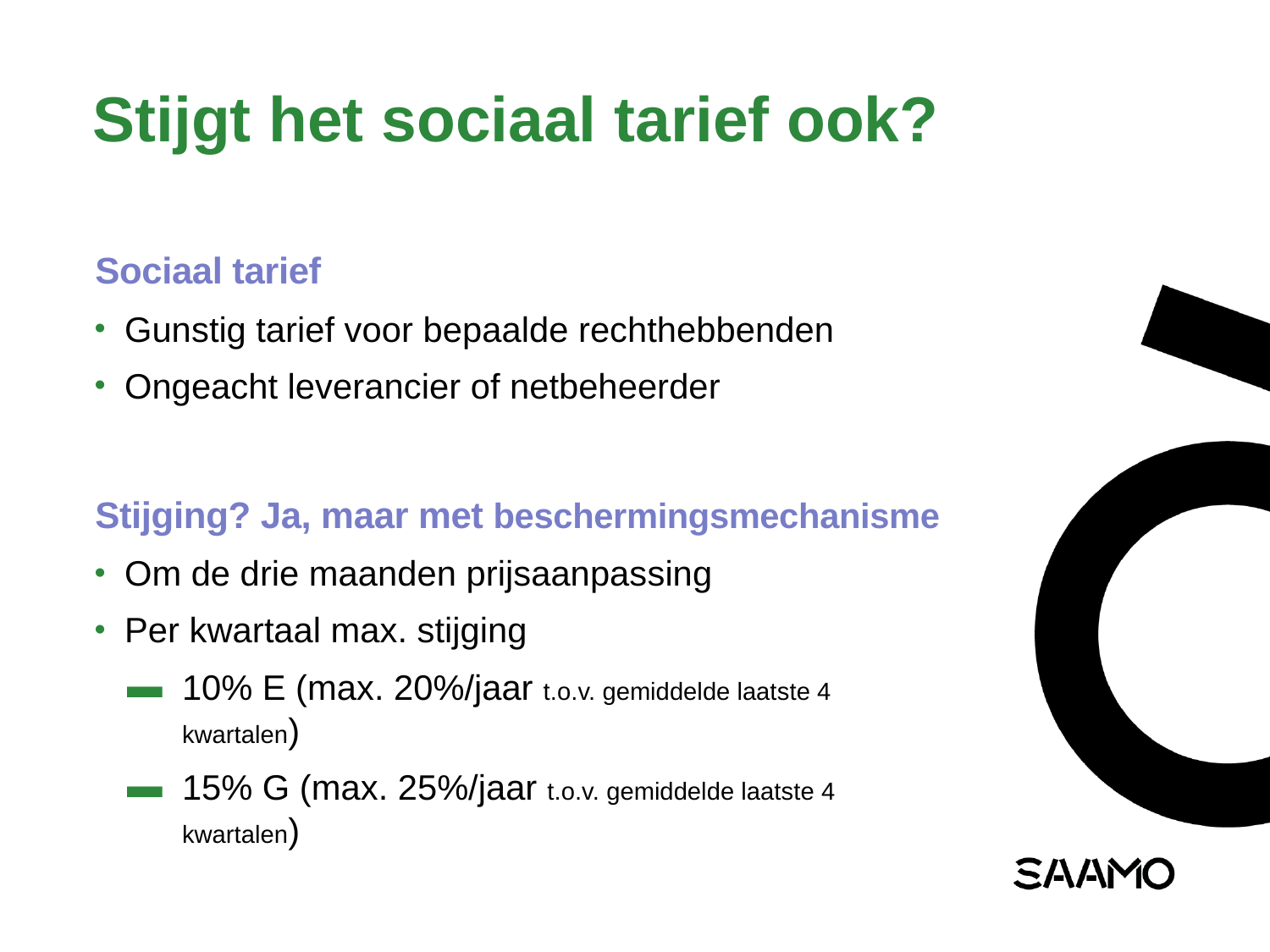

# Stijgt het sociaal tarief ook?
Sociaal tarief
Gunstig tarief voor bepaalde rechthebbenden
Ongeacht leverancier of netbeheerder

Stijging? Ja, maar met beschermingsmechanisme
Om de drie maanden prijsaanpassing
Per kwartaal max. stijging
10% E (max. 20%/jaar t.o.v. gemiddelde laatste 4 kwartalen)
15% G (max. 25%/jaar t.o.v. gemiddelde laatste 4 kwartalen)